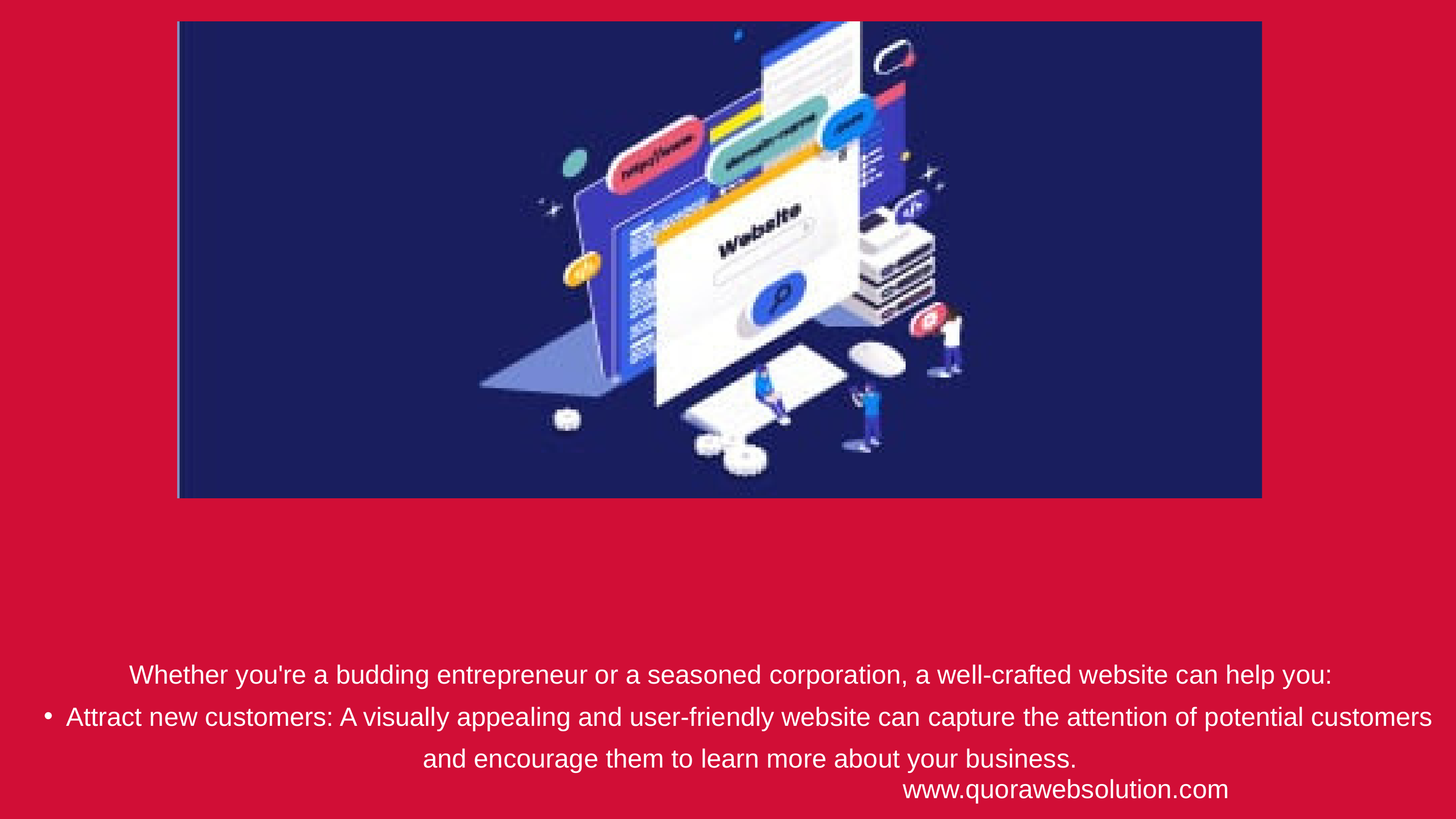

Whether you're a budding entrepreneur or a seasoned corporation, a well-crafted website can help you:
Attract new customers: A visually appealing and user-friendly website can capture the attention of potential customers and encourage them to learn more about your business.
www.quorawebsolution.com